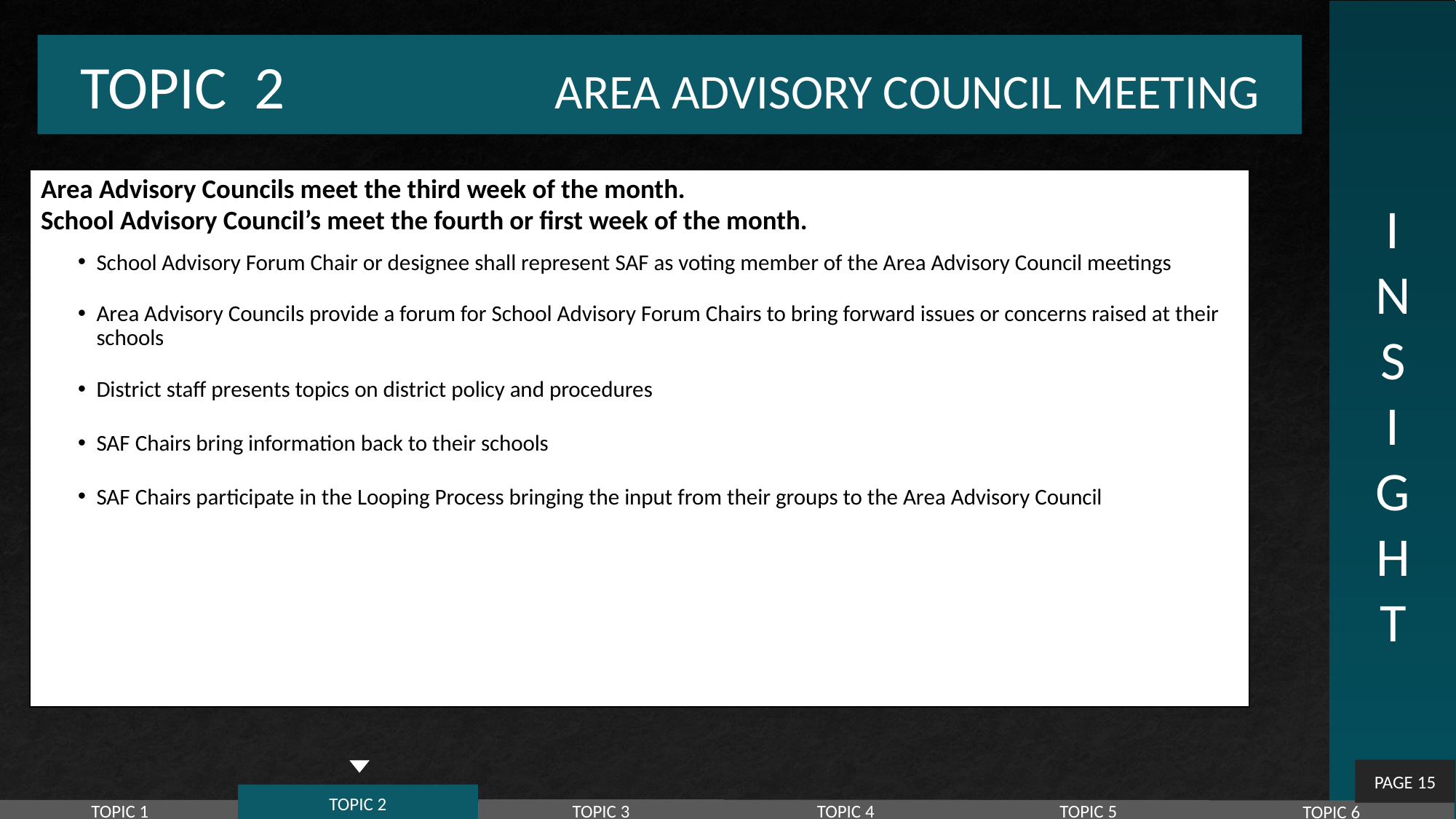

I
N
S
I
G
H
T

# TOPIC  2          	    AREA ADVISORY COUNCIL MEETING
Area Advisory Councils meet the third week of the month.
School Advisory Council’s meet the fourth or first week of the month.

School Advisory Forum Chair or designee shall represent SAF as voting member of the Area Advisory Council meetings

Area Advisory Councils provide a forum for School Advisory Forum Chairs to bring forward issues or concerns raised at their schools

District staff presents topics on district policy and procedures

SAF Chairs bring information back to their schools

SAF Chairs participate in the Looping Process bringing the input from their groups to the Area Advisory Council

PAGE 15

TOPIC 2
TOPIC 3
TOPIC 4
TOPIC 1
TOPIC 5
TOPIC 6